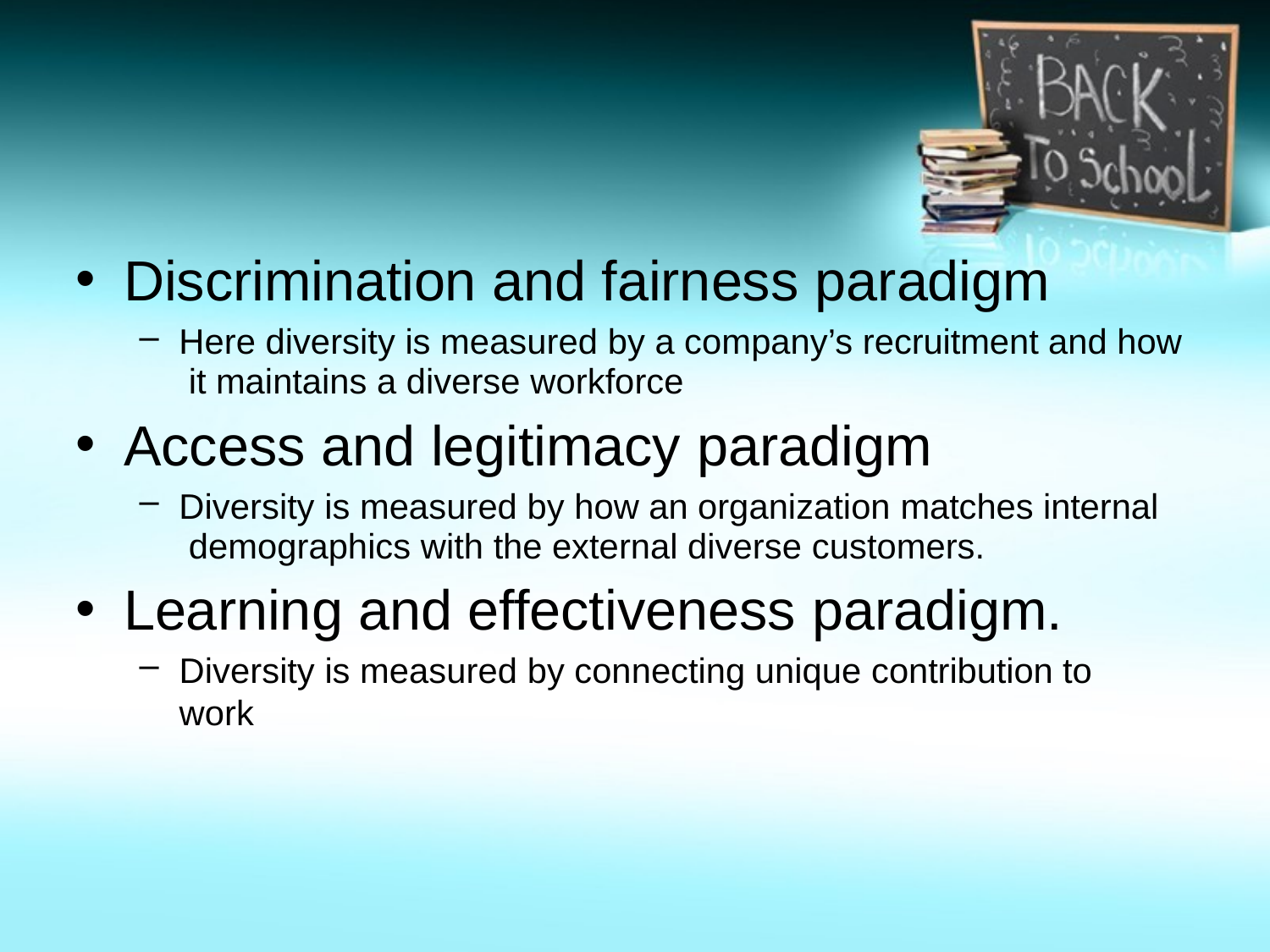

Discrimination and fairness paradigm
Here diversity is measured by a company’s recruitment and how  it maintains a diverse workforce
Access and legitimacy paradigm
Diversity is measured by how an organization matches internal  demographics with the external diverse customers.
Learning and effectiveness paradigm.
Diversity is measured by connecting unique contribution to work